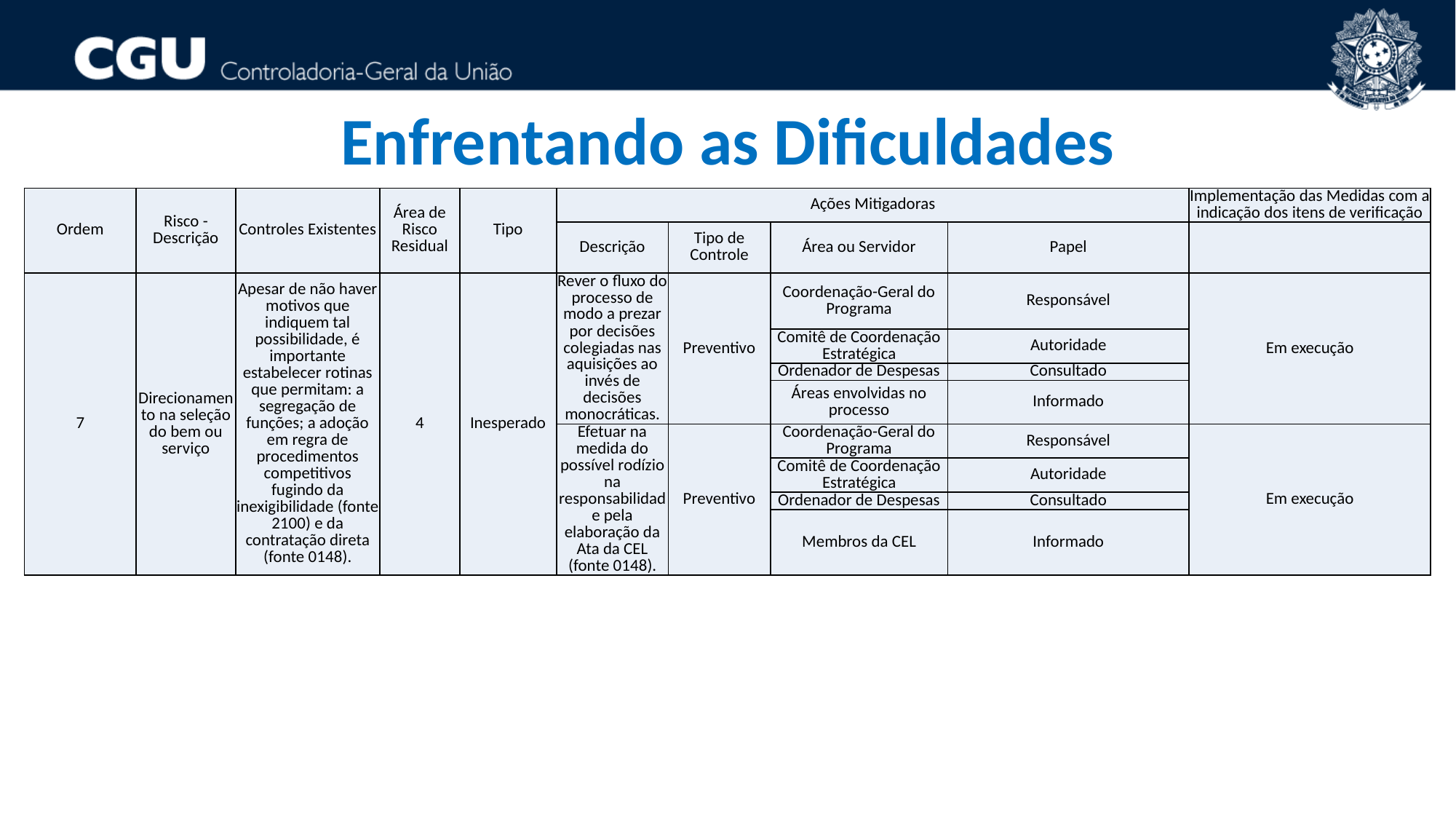

Enfrentando as Dificuldades
88
| Ordem | Risco - Descrição | Controles Existentes | Área de Risco Residual | Tipo | Ações Mitigadoras |  |  |  | Implementação das Medidas com a indicação dos itens de verificação |
| --- | --- | --- | --- | --- | --- | --- | --- | --- | --- |
|  |  |  |  |  | Descrição | Tipo de Controle | Área ou Servidor | Papel |  |
| 7 | Direcionamento na seleção do bem ou serviço | Apesar de não haver motivos que indiquem tal possibilidade, é importante estabelecer rotinas que permitam: a segregação de funções; a adoção em regra de procedimentos competitivos fugindo da inexigibilidade (fonte 2100) e da contratação direta (fonte 0148). | 4 | Inesperado | Rever o fluxo do processo de modo a prezar por decisões colegiadas nas aquisições ao invés de decisões monocráticas. | Preventivo | Coordenação-Geral do Programa | Responsável | Em execução |
|  |  |  |  |  |  |  | Comitê de Coordenação Estratégica | Autoridade |  |
|  |  |  |  |  |  |  | Ordenador de Despesas | Consultado |  |
|  |  |  |  |  |  |  | Áreas envolvidas no processo | Informado |  |
|  |  |  |  |  | Efetuar na medida do possível rodízio na responsabilidade pela elaboração da Ata da CEL (fonte 0148). | Preventivo | Coordenação-Geral do Programa | Responsável | Em execução |
|  |  |  |  |  |  |  | Comitê de Coordenação Estratégica | Autoridade |  |
|  |  |  |  |  |  |  | Ordenador de Despesas | Consultado |  |
|  |  |  |  |  |  |  | Membros da CEL | Informado |  |